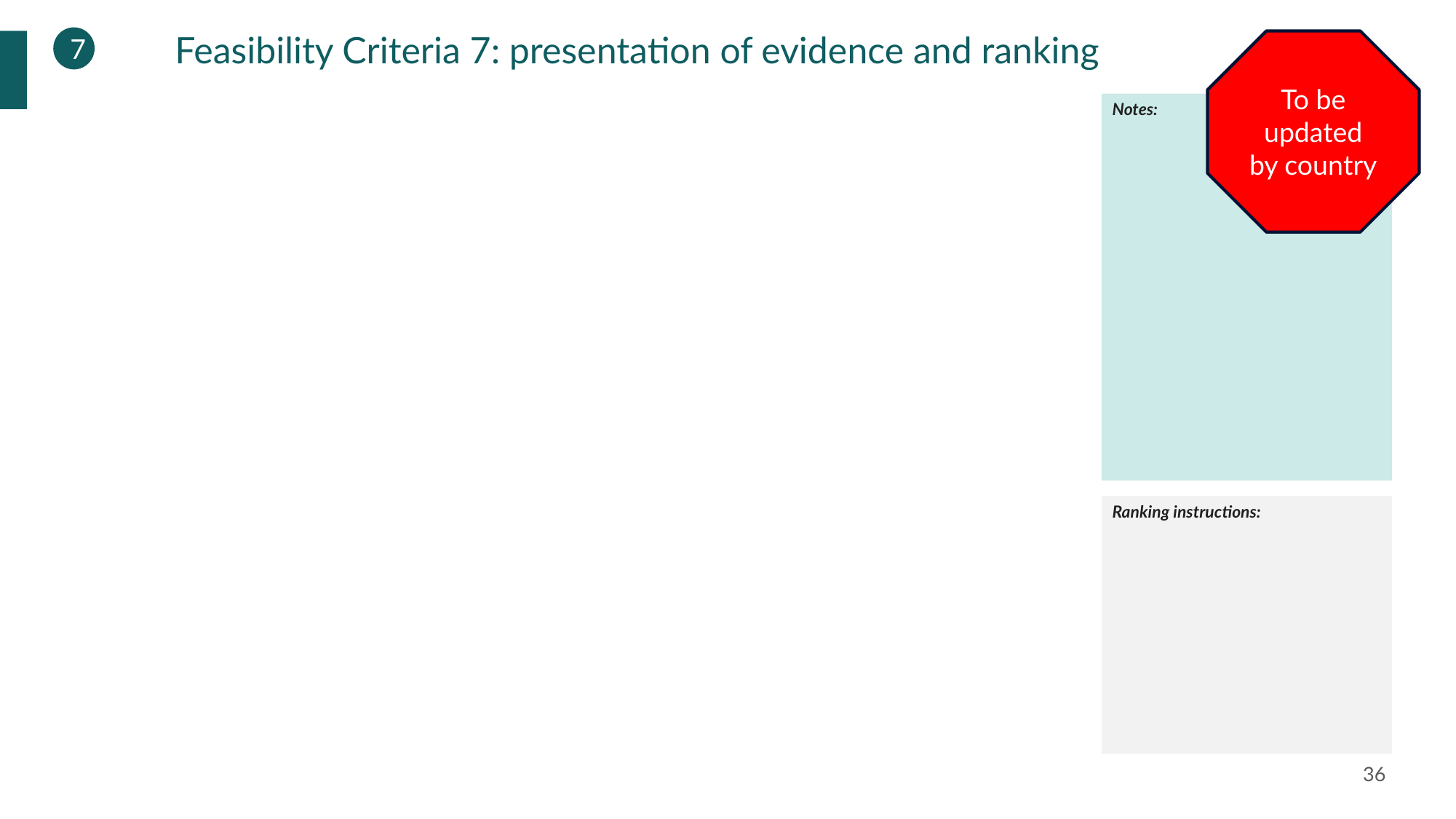

Feasibility Criteria 7: presentation of evidence and ranking
7

To be updated by country
Notes:

Ranking instructions:

36